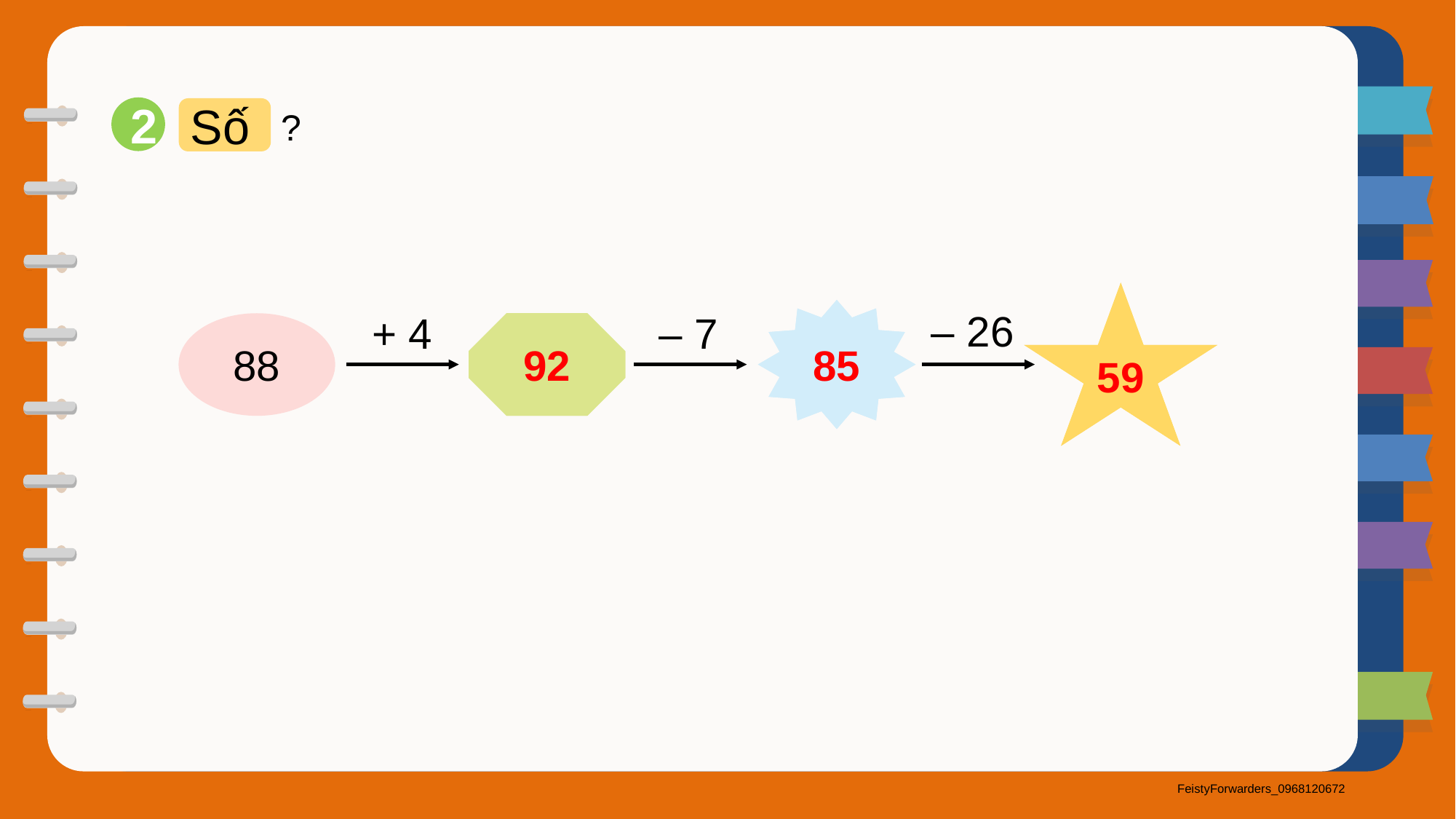

Số

?
2
?
– 26
+ 4
– 7
?
88
?
59
85
92